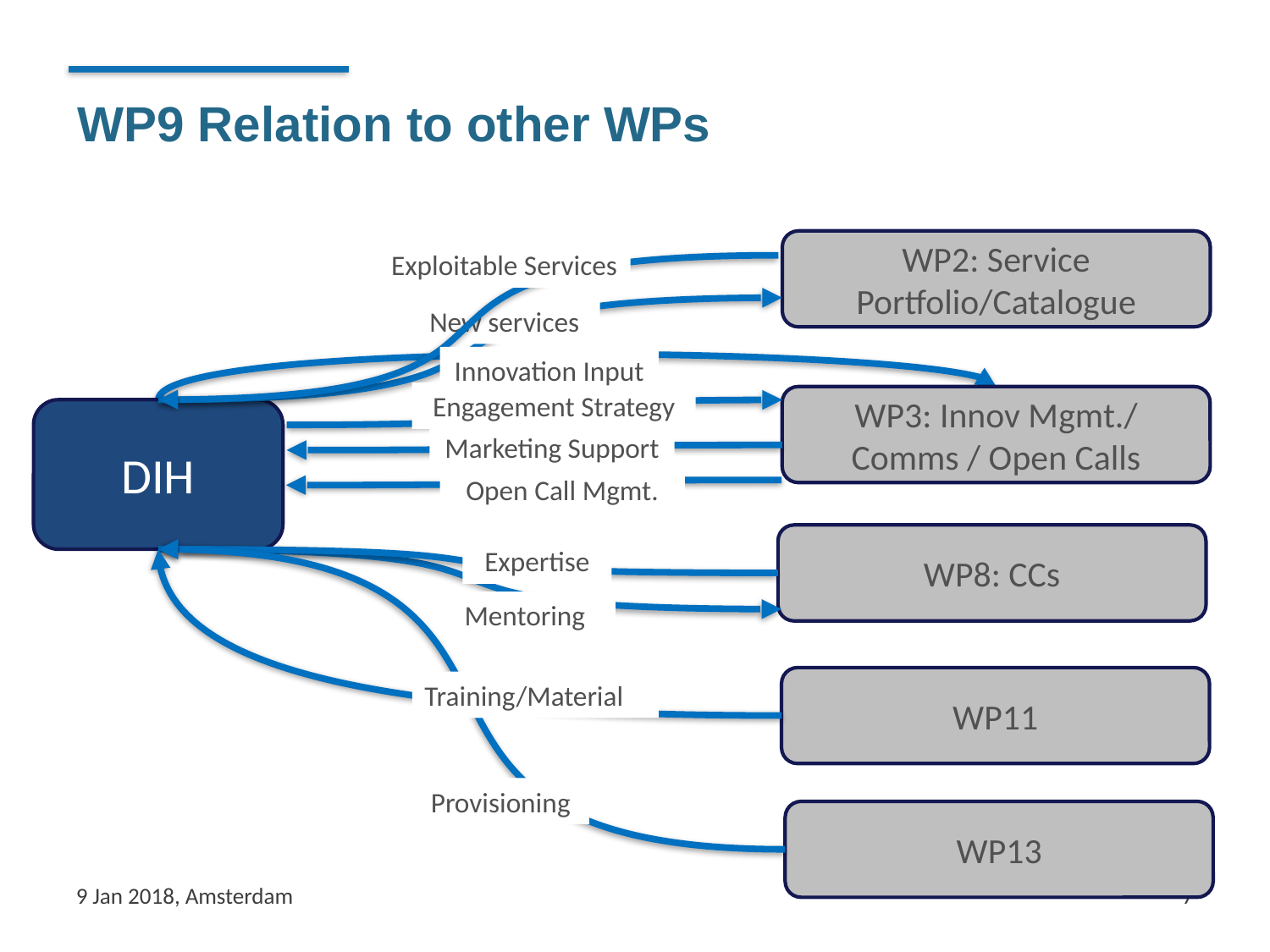

# WP9 Relation to other WPs
WP2: Service Portfolio/Catalogue
Exploitable Services
New services
Engagement Strategy
WP3: Innov Mgmt./ Comms / Open Calls
Marketing Support
Open Call Mgmt.
WP8: CCs
Expertise
Mentoring
Provisioning
WP13
DIH
Innovation Input
WP11
Training/Material
9 Jan 2018, Amsterdam
7